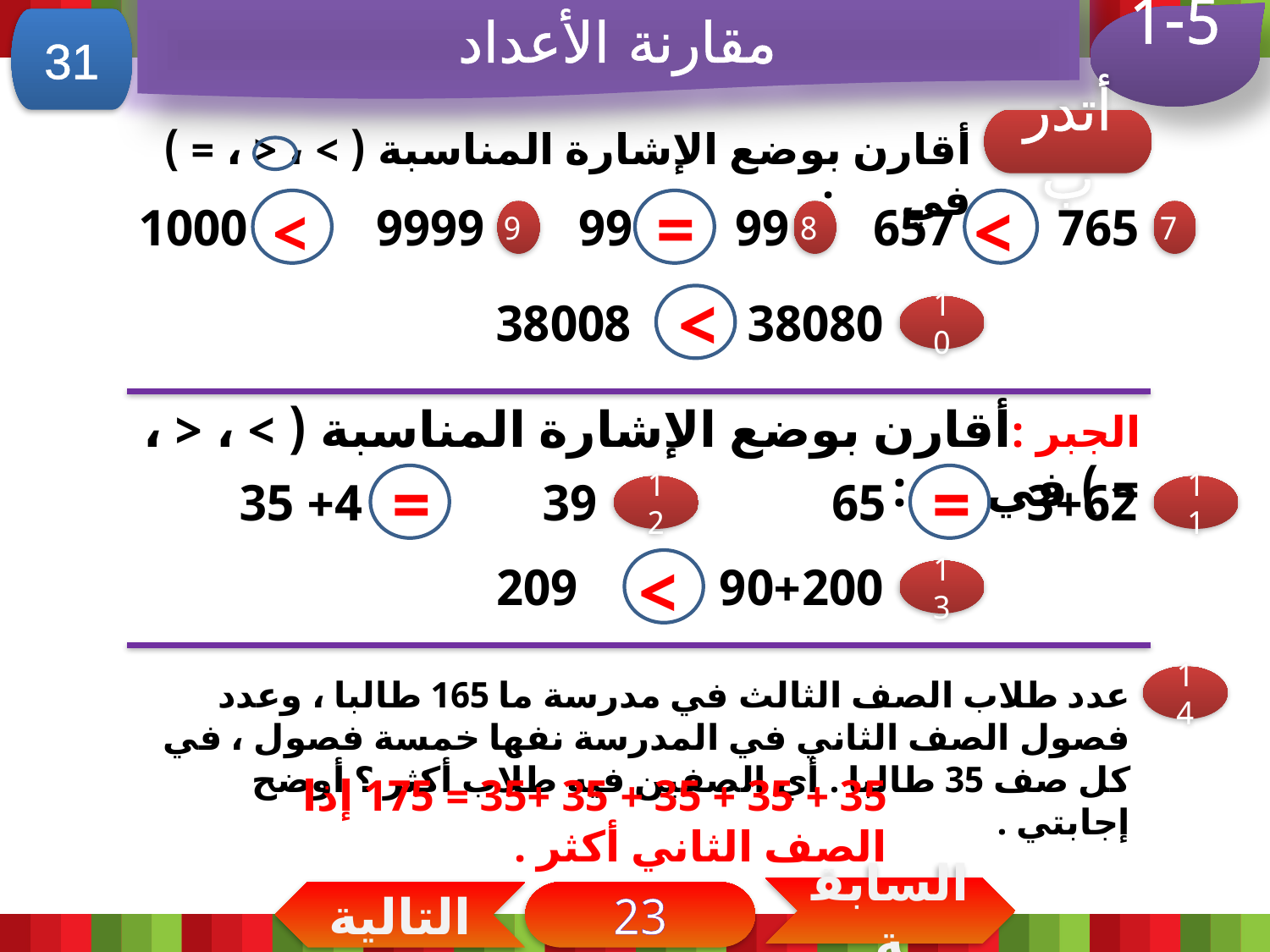

مقارنة الأعداد
1-5
31
أتدرب
أقارن بوضع الإشارة المناسبة ( > ، < ، = ) في      :

=
>
>
9999          1000

99        99

765        657

9
8
7
>
38080         38008

10
الجبر :أقارن بوضع الإشارة المناسبة ( > ، < ، = ) في      :
=
=
39              4+ 35

3+62           65

12
11
>
90+200           209

13
عدد طلاب الصف الثالث في مدرسة ما 165 طالبا ، وعدد فصول الصف الثاني في المدرسة نفها خمسة فصول ، في كل صف 35 طالبا . أي الصفين فيه طلاب أكثر ؟ أوضح إجابتي .
14
35 + 35 + 35 + 35 +35 = 175 إذا الصف الثاني أكثر .

السابقة

التالية

23